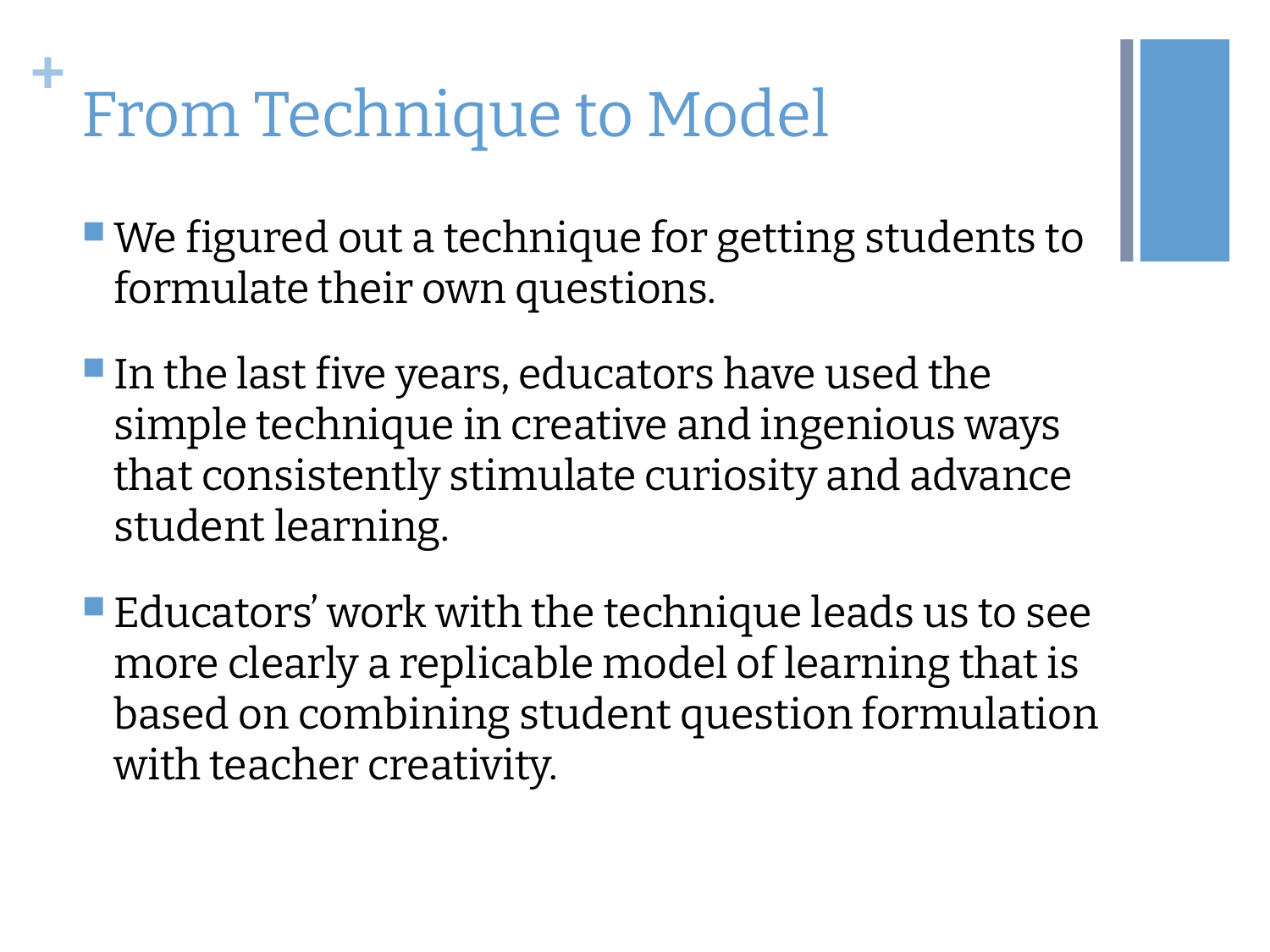

# From Technique to Model
We figured out a technique for getting students to formulate their own questions.
In the last five years, educators have used the simple technique in creative and ingenious ways that consistently stimulate curiosity and advance student learning.
Educators’ work with the technique leads us to see more clearly a replicable model of learning that is based on combining student question formulation with teacher creativity.